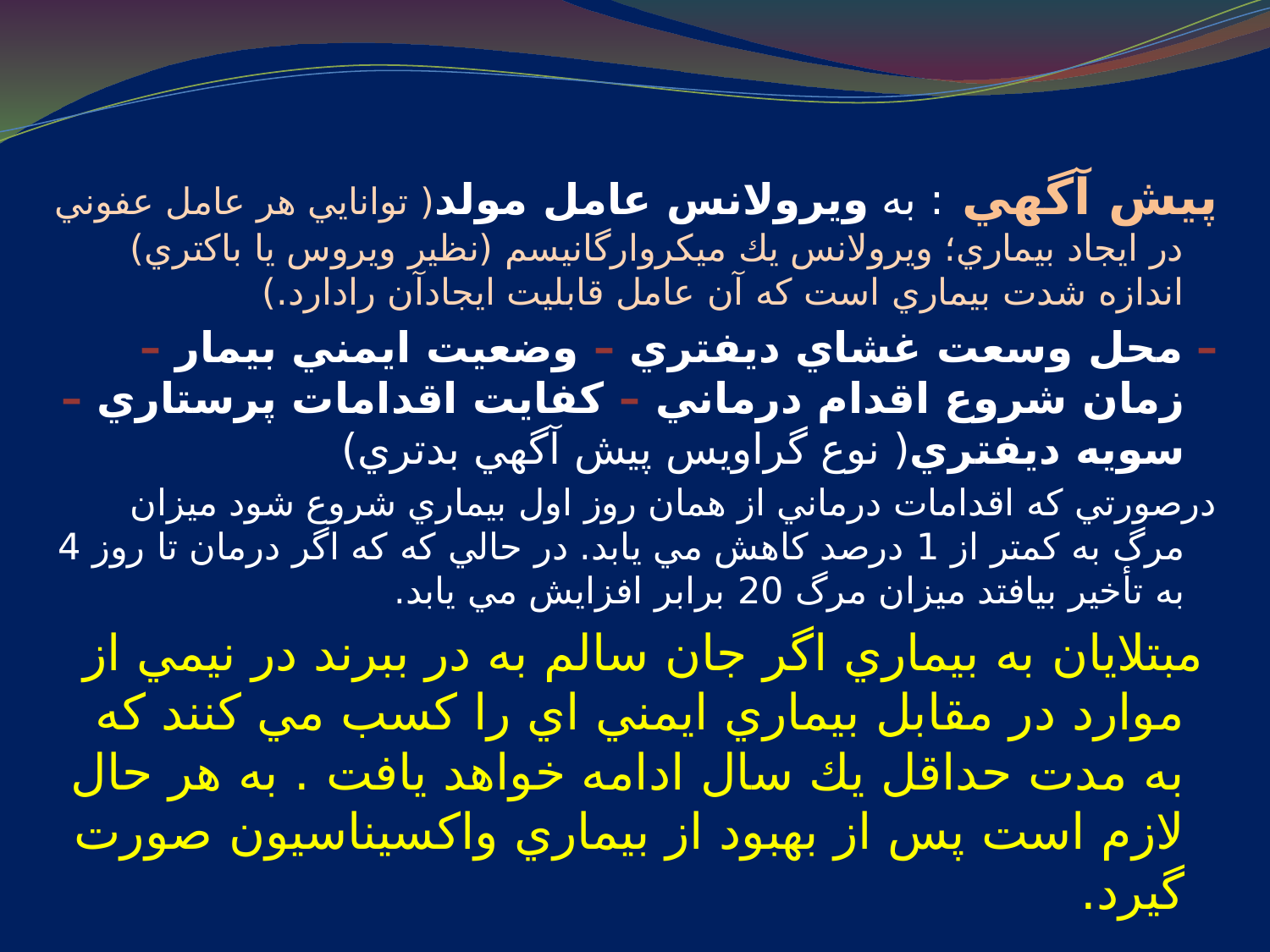

#
پيش آگهي : به ويرولانس عامل مولد( توانايي هر عامل عفوني در ايجاد بيماري؛ ويرولانس يك ميكروارگانيسم (نظير ويروس يا باكتري) اندازه شدت بيماري است كه آن عامل قابليت ايجادآن رادارد.)
– محل وسعت غشاي ديفتري – وضعيت ايمني بيمار –زمان شروع اقدام درماني – كفايت اقدامات پرستاري – سويه ديفتري( نوع گراويس پيش آگهي بدتري)
درصورتي كه اقدامات درماني از همان روز اول بيماري شروع شود ميزان مرگ به كمتر از 1 درصد كاهش مي يابد. در حالي كه كه اگر درمان تا روز 4 به تأخير بيافتد ميزان مرگ 20 برابر افزايش مي يابد.
 مبتلايان به بيماري اگر جان سالم به در ببرند در نيمي از موارد در مقابل بيماري ايمني اي را كسب مي كنند كه به مدت حداقل يك سال ادامه خواهد يافت . به هر حال لازم است پس از بهبود از بيماري واكسيناسيون صورت گيرد.